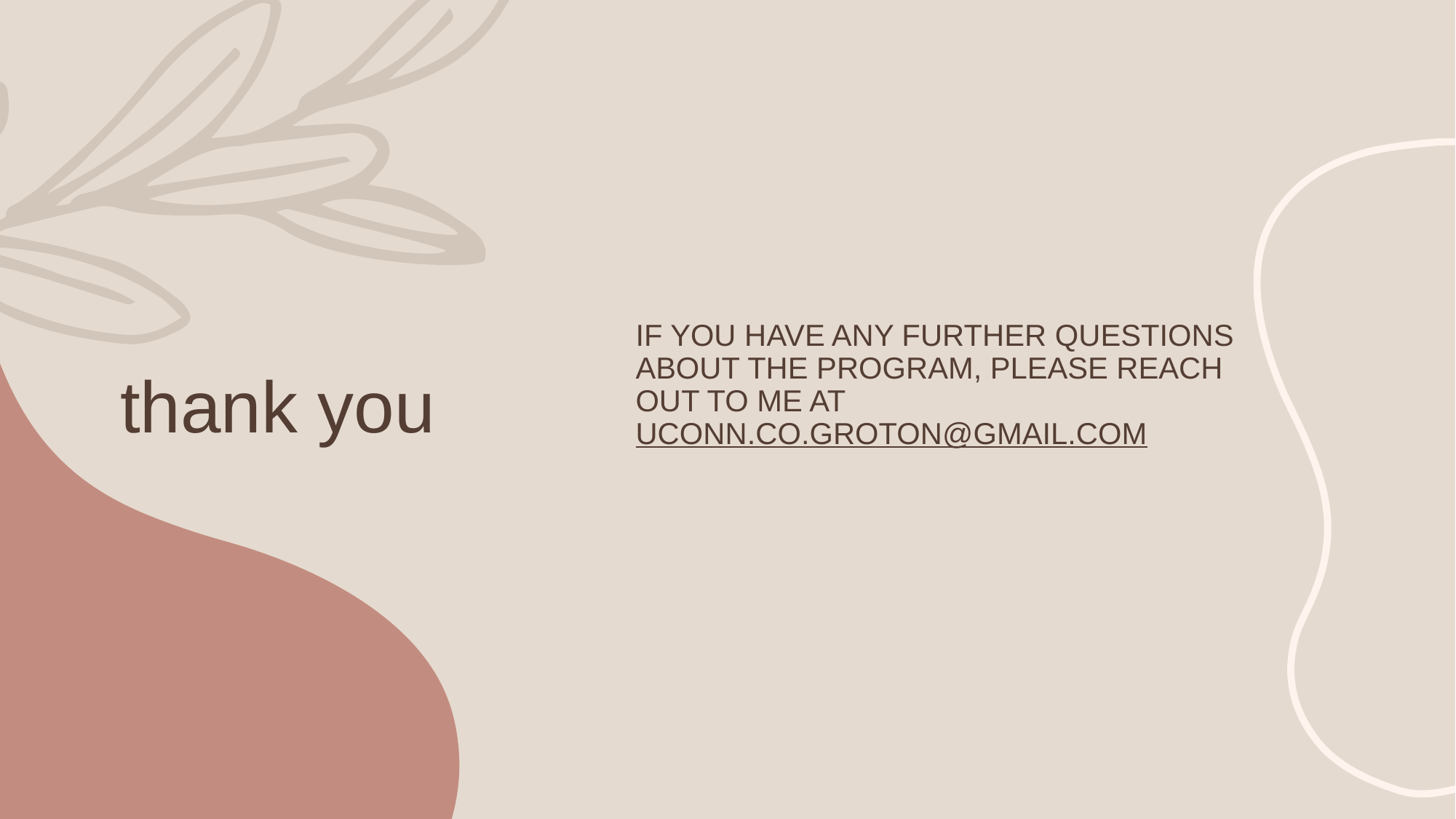

# thank you
If you have any further questions about the program, please reach out to me at Uconn.co.groton@gmail.com